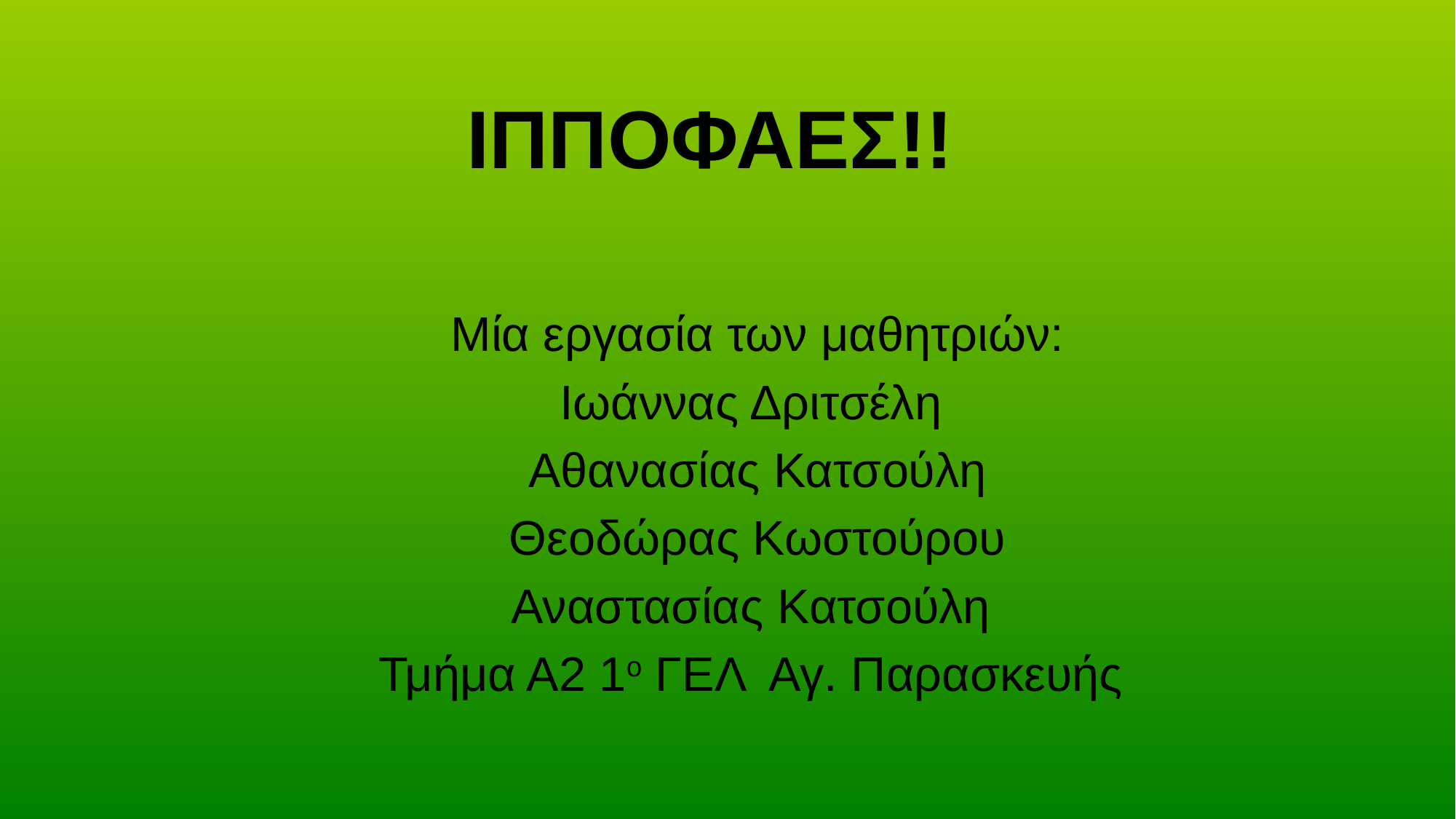

# ΙΠΠΟΦΑΕΣ!!
Μία εργασία των μαθητριών:
Ιωάννας Δριτσέλη
Αθανασίας Κατσούλη
Θεοδώρας Κωστούρου
Αναστασίας Κατσούλη
Τμήμα Α2 1ο ΓΕΛ  Αγ. Παρασκευής